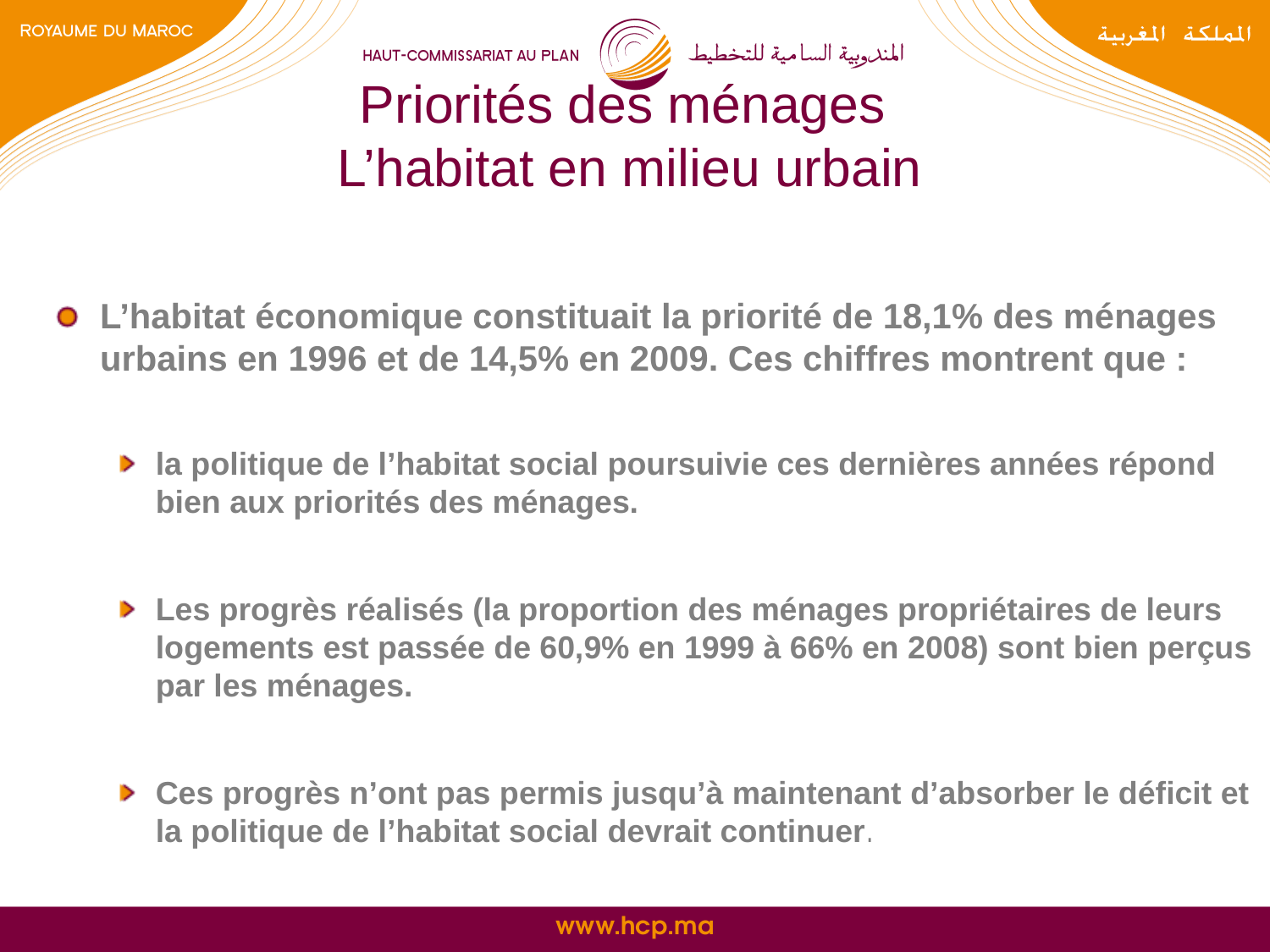

# Priorités des ménages L’habitat en milieu urbain

L’habitat économique constituait la priorité de 18,1% des ménages urbains en 1996 et de 14,5% en 2009. Ces chiffres montrent que :

la politique de l’habitat social poursuivie ces dernières années répond bien aux priorités des ménages.

Les progrès réalisés (la proportion des ménages propriétaires de leurs logements est passée de 60,9% en 1999 à 66% en 2008) sont bien perçus par les ménages.

Ces progrès n’ont pas permis jusqu’à maintenant d’absorber le déficit et la politique de l’habitat social devrait continuer.